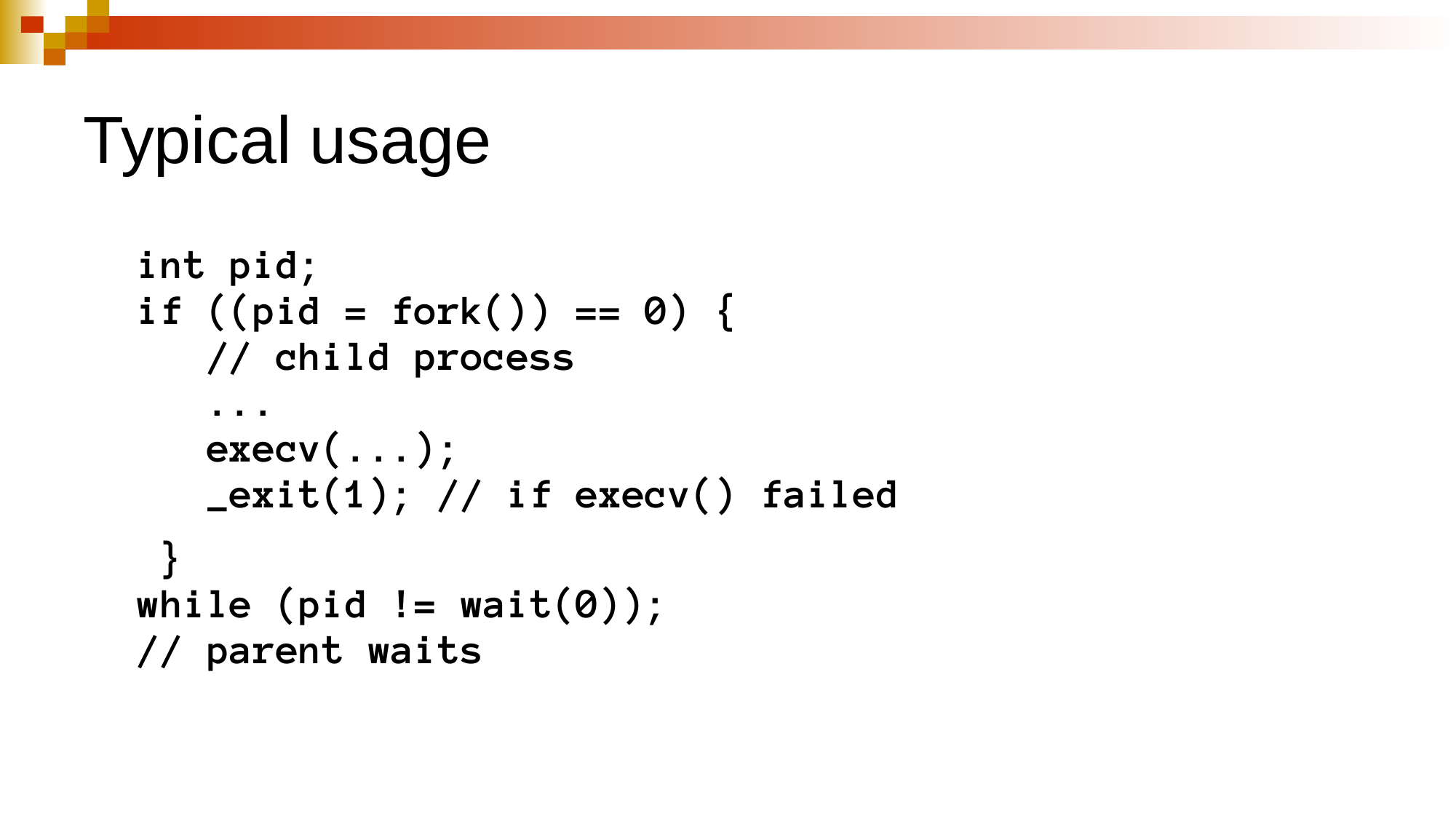

# Typical usage
int pid;
if ((pid = fork()) == 0) {
   // child process
   ...
   execv(...);
   _exit(1); // if execv() failed
 }
while (pid != wait(0));
// parent waits